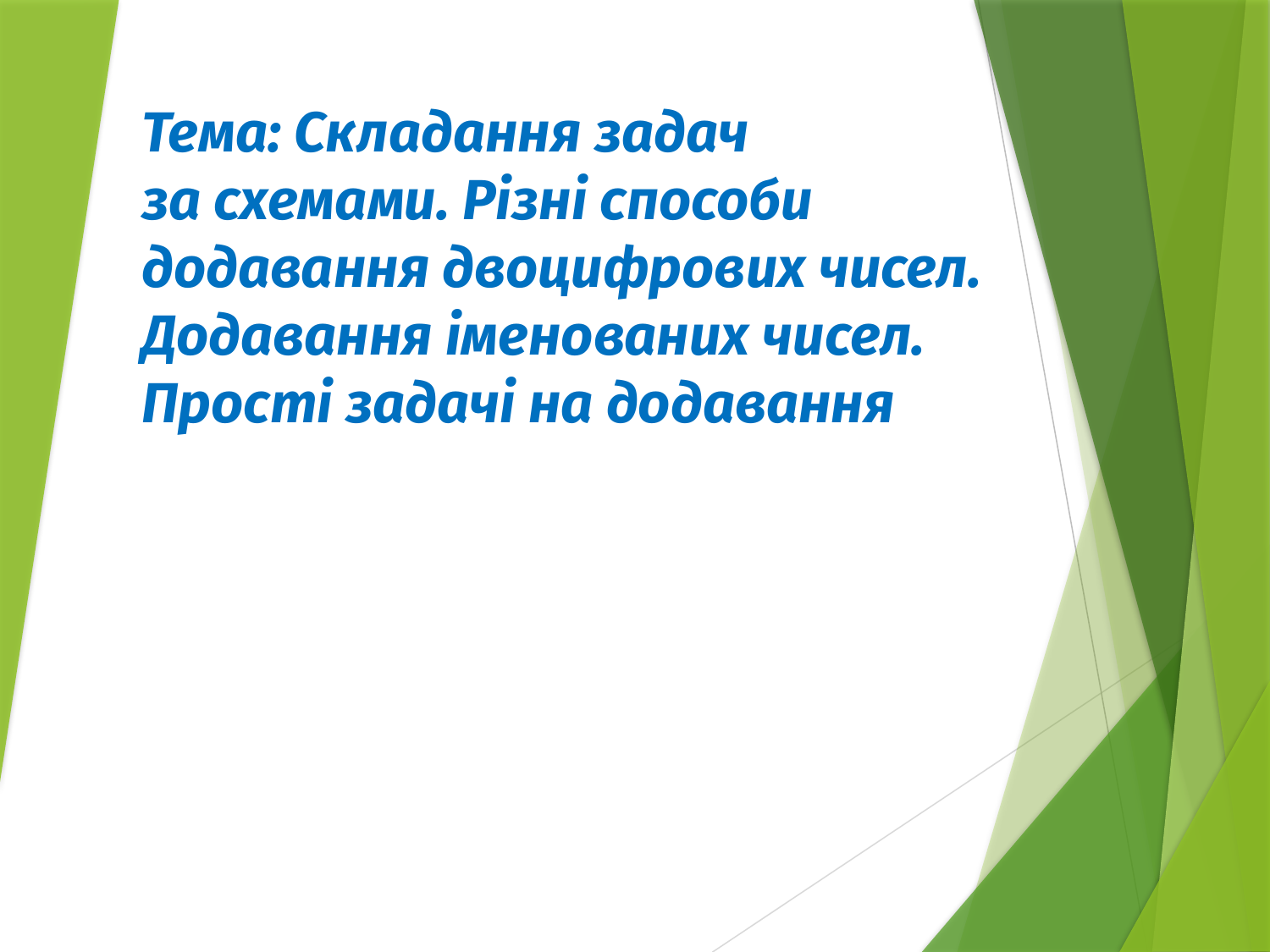

Тема: Складання задач
за схемами. Різні способи додавання двоцифрових чисел. Додавання іменованих чисел. Прості задачі на додавання